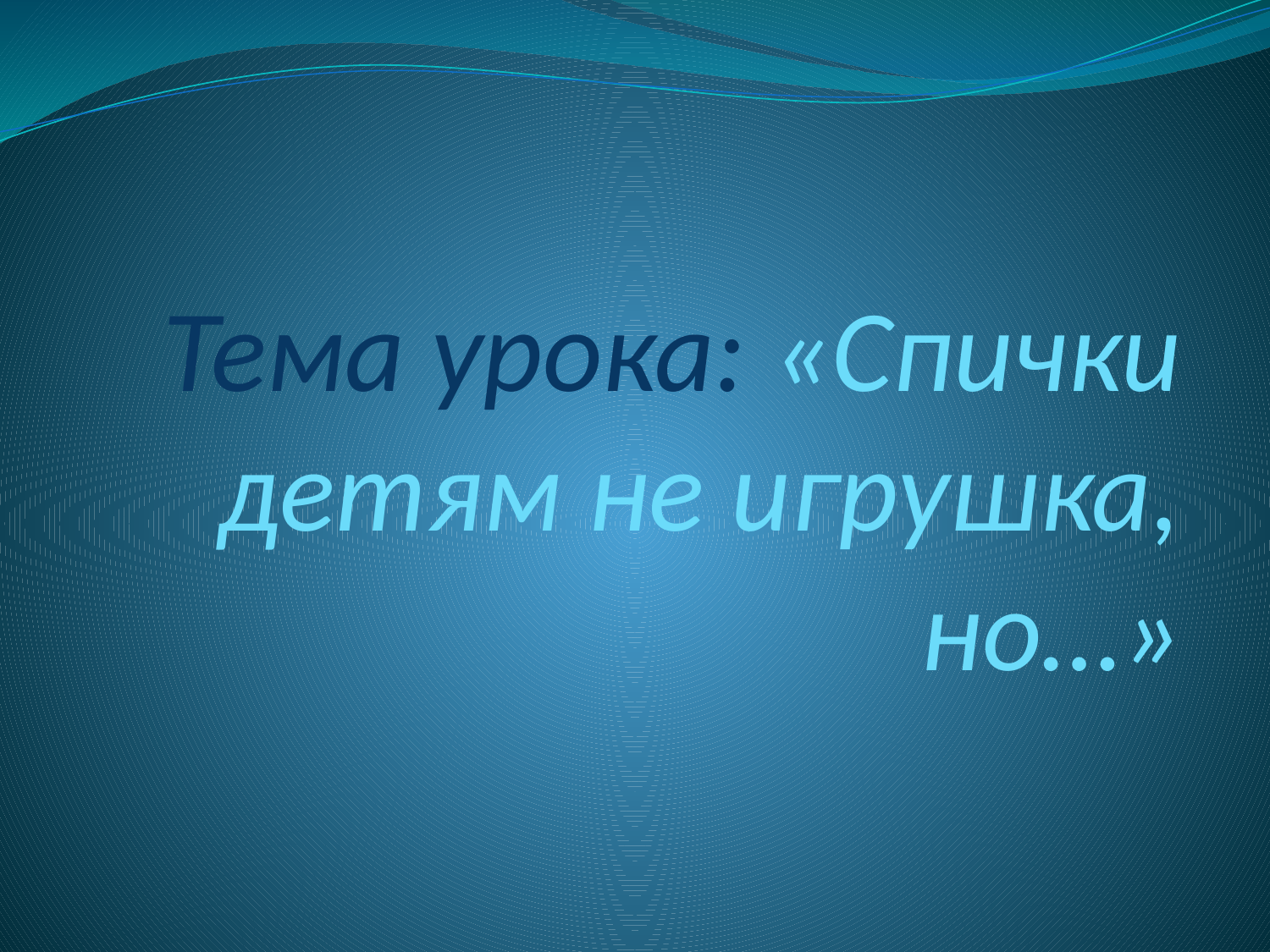

# Тема урока: «Спички детям не игрушка, но…»